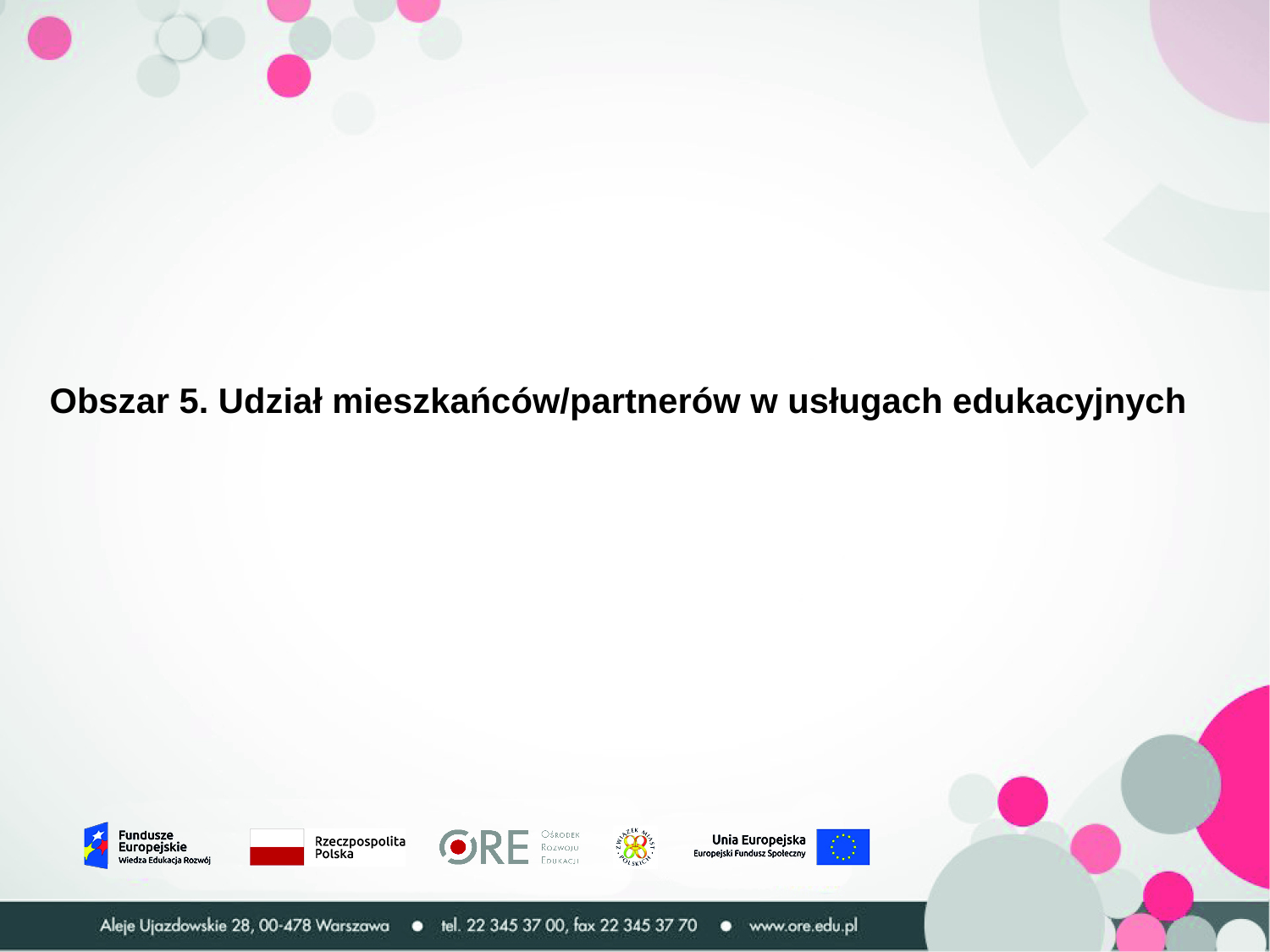

Obszar 5. Udział mieszkańców/partnerów w usługach edukacyjnych